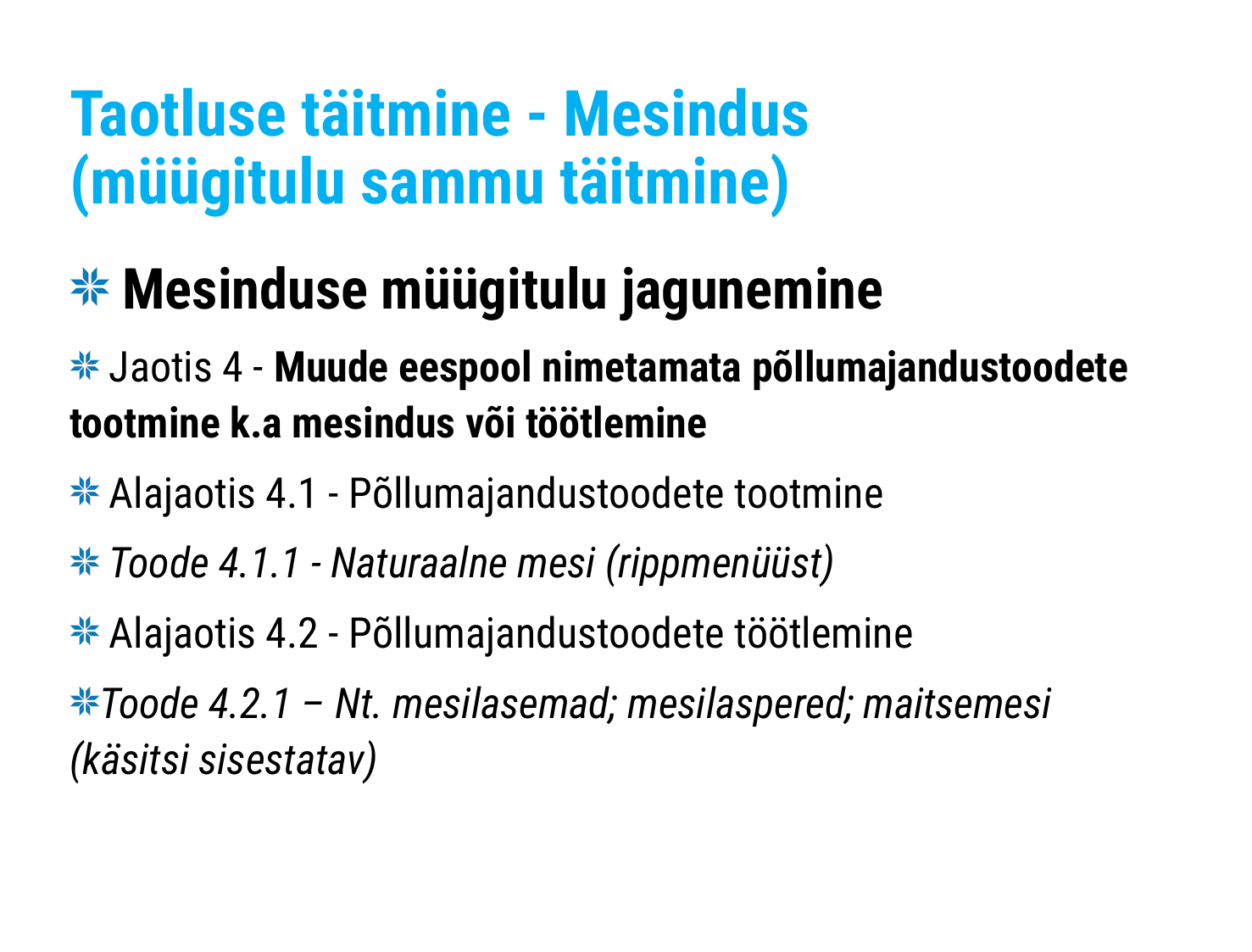

# Taotluse täitmine - Mesindus (müügitulu sammu täitmine)
 Mesinduse müügitulu jagunemine
 Jaotis 4 - Muude eespool nimetamata põllumajandustoodete tootmine k.a mesindus või töötlemine
 Alajaotis 4.1 - Põllumajandustoodete tootmine
 Toode 4.1.1 - Naturaalne mesi (rippmenüüst)
 Alajaotis 4.2 - Põllumajandustoodete töötlemine
Toode 4.2.1 – Nt. mesilasemad; mesilaspered; maitsemesi (käsitsi sisestatav)